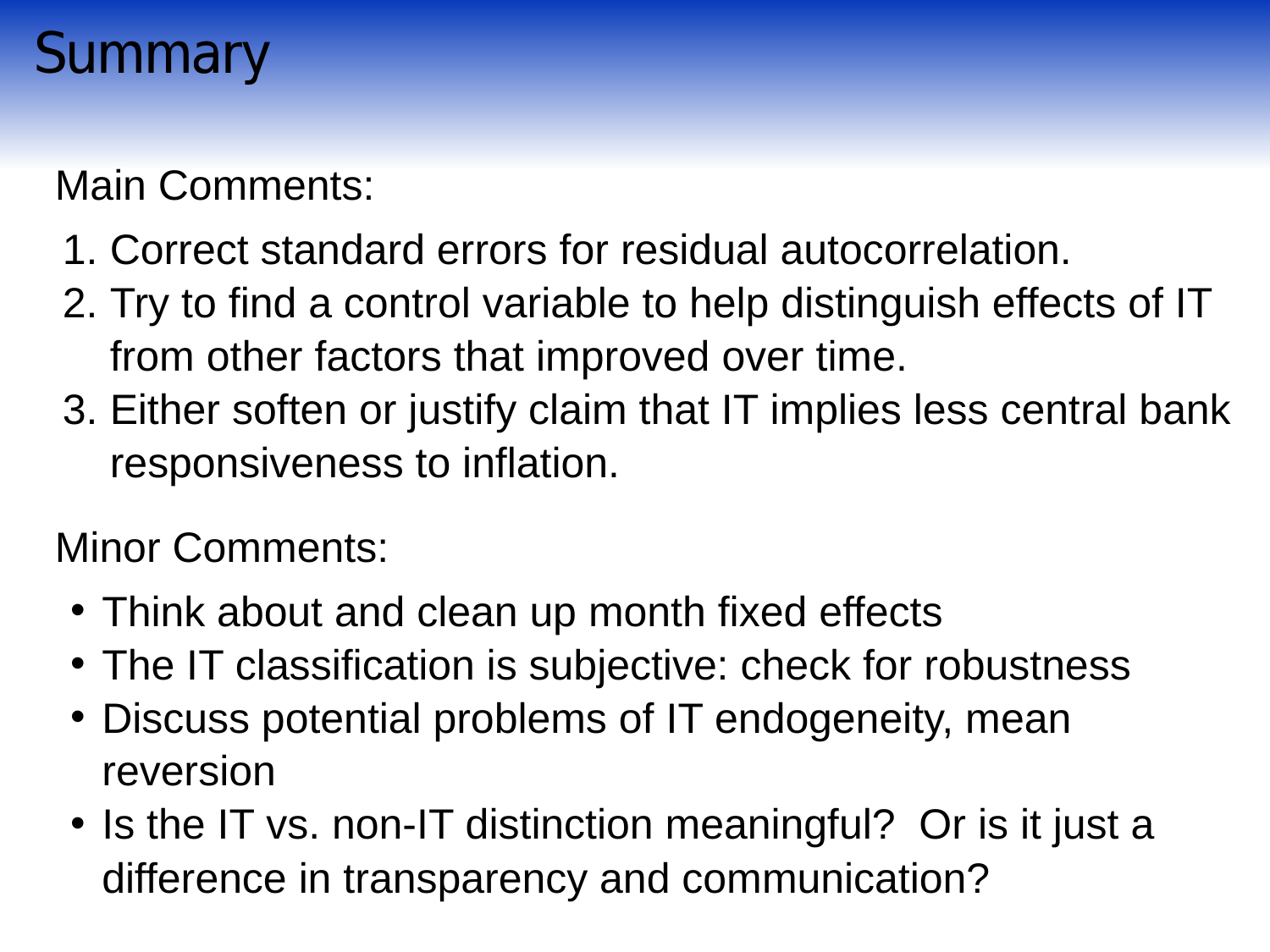

Summary
Main Comments:
Correct standard errors for residual autocorrelation.
Try to find a control variable to help distinguish effects of IT from other factors that improved over time.
Either soften or justify claim that IT implies less central bank responsiveness to inflation.
Minor Comments:
Think about and clean up month fixed effects
The IT classification is subjective: check for robustness
Discuss potential problems of IT endogeneity, mean reversion
Is the IT vs. non-IT distinction meaningful?  Or is it just a difference in transparency and communication?